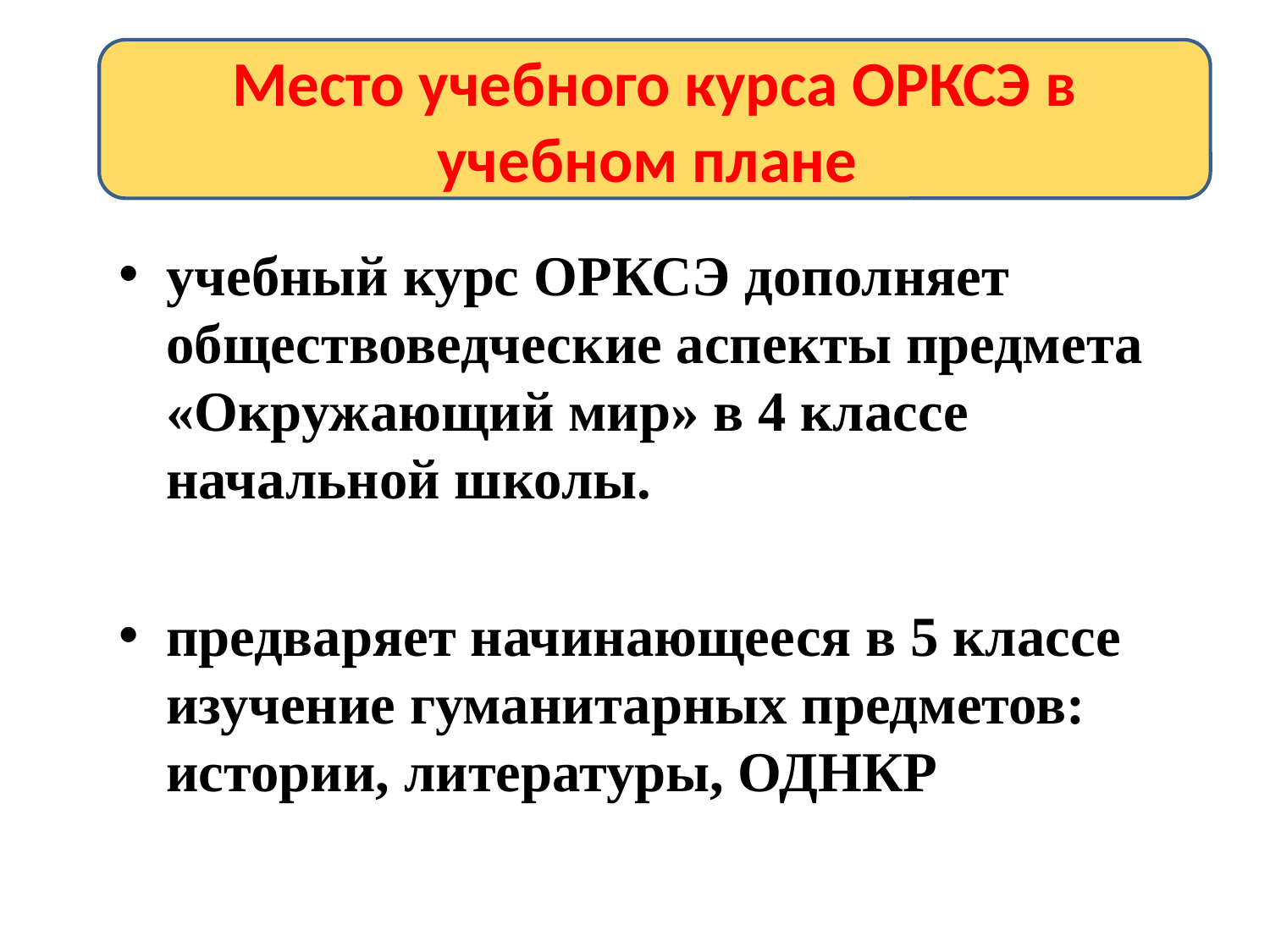

Место учебного курса ОРКСЭ в учебном плане
#
учебный курс ОРКСЭ дополняет обществоведческие аспекты предмета «Окружающий мир» в 4 классе начальной школы.

предваряет начинающееся в 5 классе изучение гуманитарных предметов: истории, литературы, ОДНКР